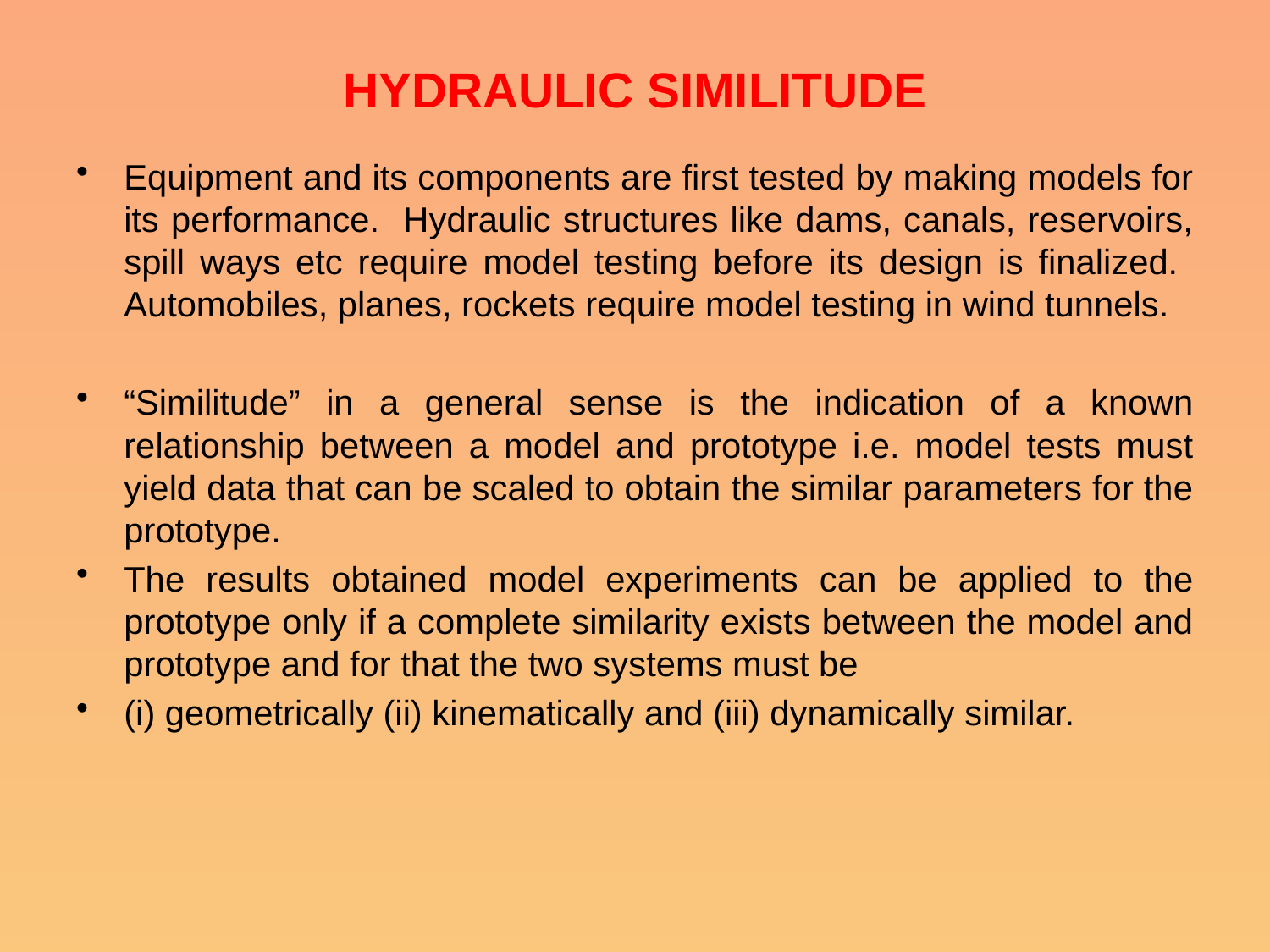

# HYDRAULIC SIMILITUDE
Equipment and its components are first tested by making models for its performance.  Hydraulic structures like dams, canals, reservoirs, spill ways etc require model testing before its design is finalized.  Automobiles, planes, rockets require model testing in wind tunnels.

“Similitude” in a general sense is the indication of a known relationship between a model and prototype i.e. model tests must yield data that can be scaled to obtain the similar parameters for the prototype.
The results obtained model experiments can be applied to the prototype only if a complete similarity exists between the model and prototype and for that the two systems must be
(i) geometrically (ii) kinematically and (iii) dynamically similar.